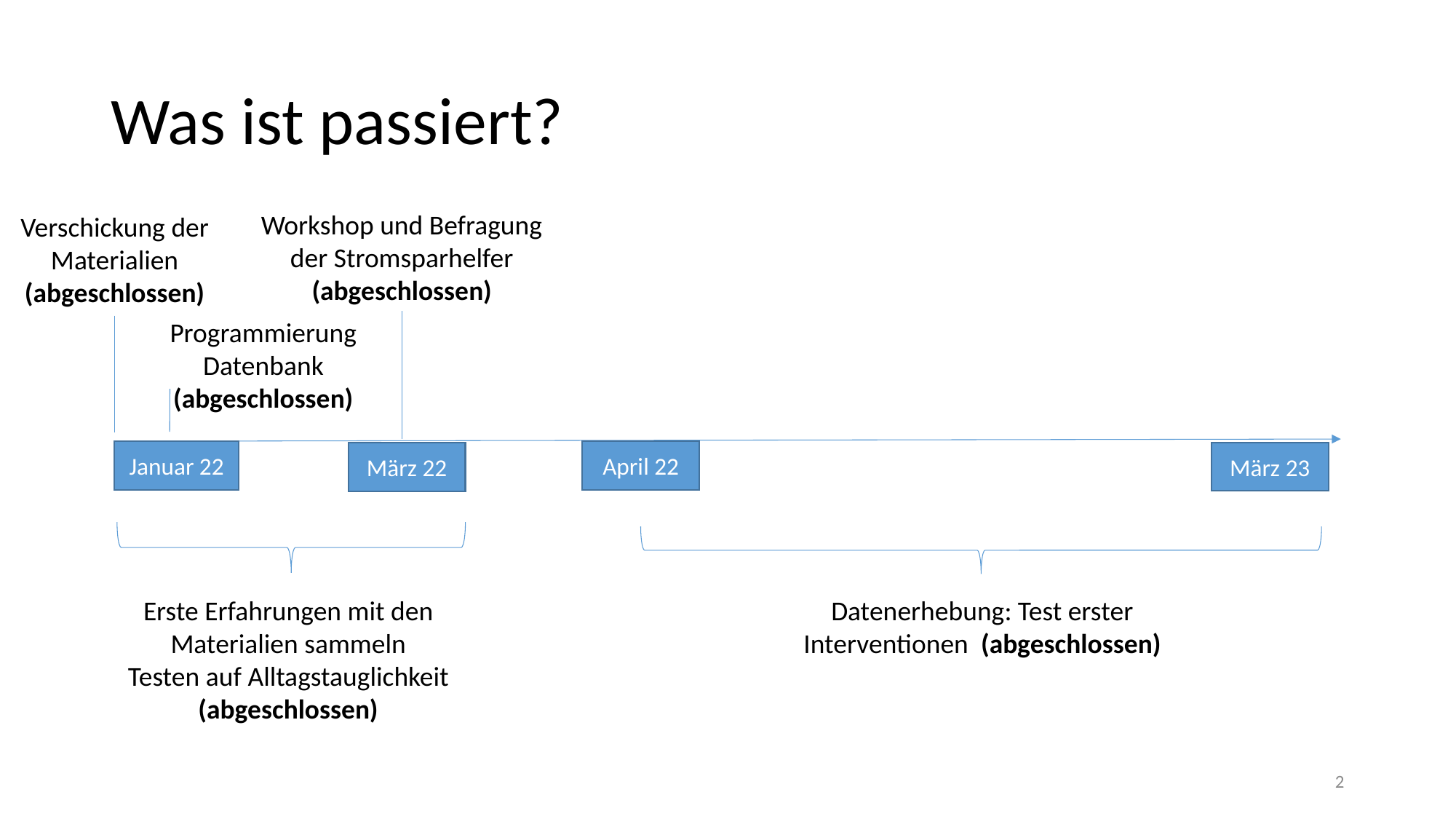

# Was ist passiert?
Workshop und Befragung der Stromsparhelfer (abgeschlossen)
Verschickung der Materialien (abgeschlossen)

Programmierung Datenbank (abgeschlossen)

Januar 22
April 22
März 23
März 22
Erste Erfahrungen mit den Materialien sammeln
Testen auf Alltagstauglichkeit
(abgeschlossen)
Datenerhebung: Test erster Interventionen  (abgeschlossen)
2